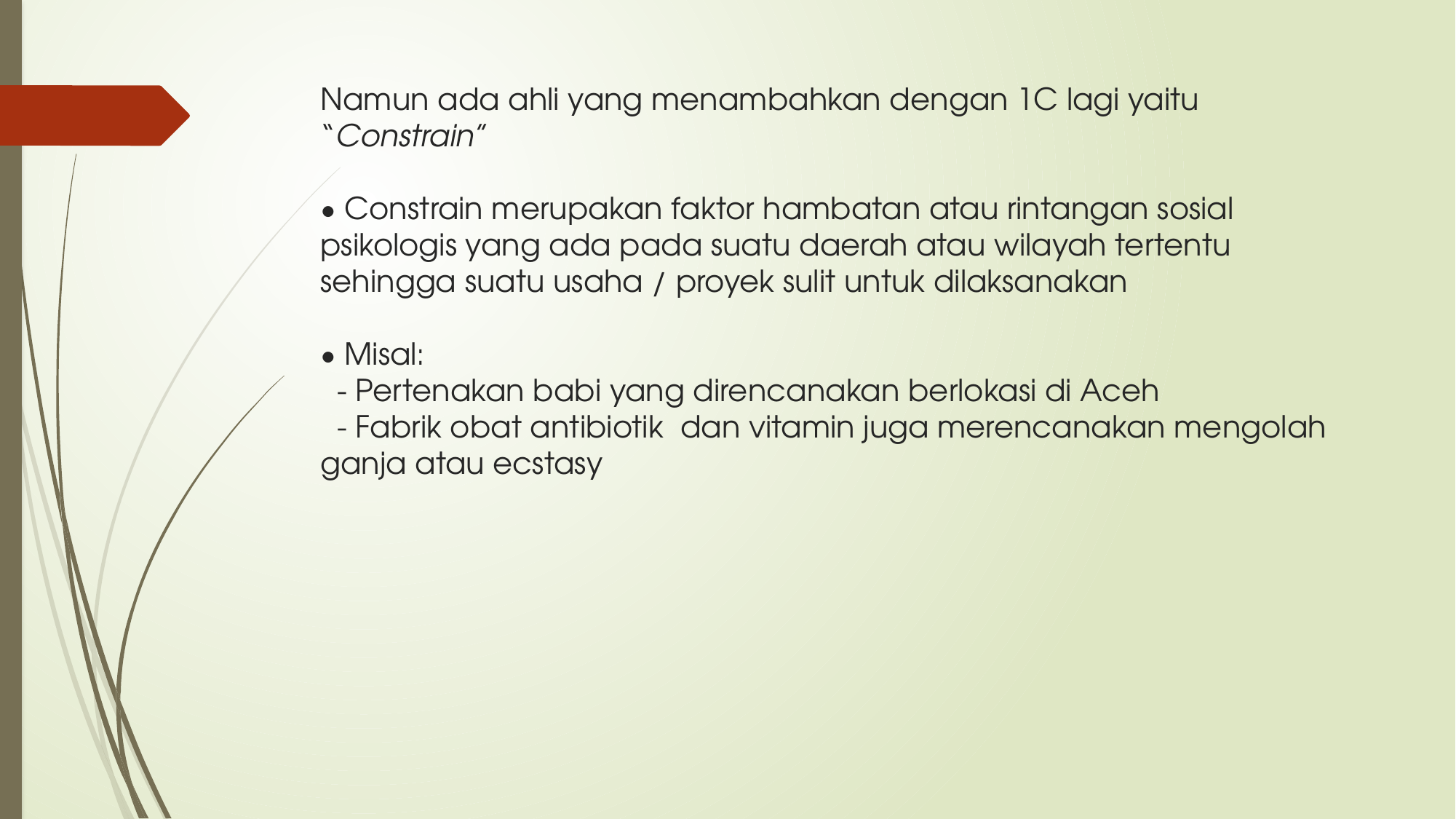

# Namun ada ahli yang menambahkan dengan 1C lagi yaitu “Constrain” • Constrain merupakan faktor hambatan atau rintangan sosial psikologis yang ada pada suatu daerah atau wilayah tertentu sehingga suatu usaha / proyek sulit untuk dilaksanakan • Misal: - Pertenakan babi yang direncanakan berlokasi di Aceh - Fabrik obat antibiotik  dan vitamin juga merencanakan mengolah ganja atau ecstasy